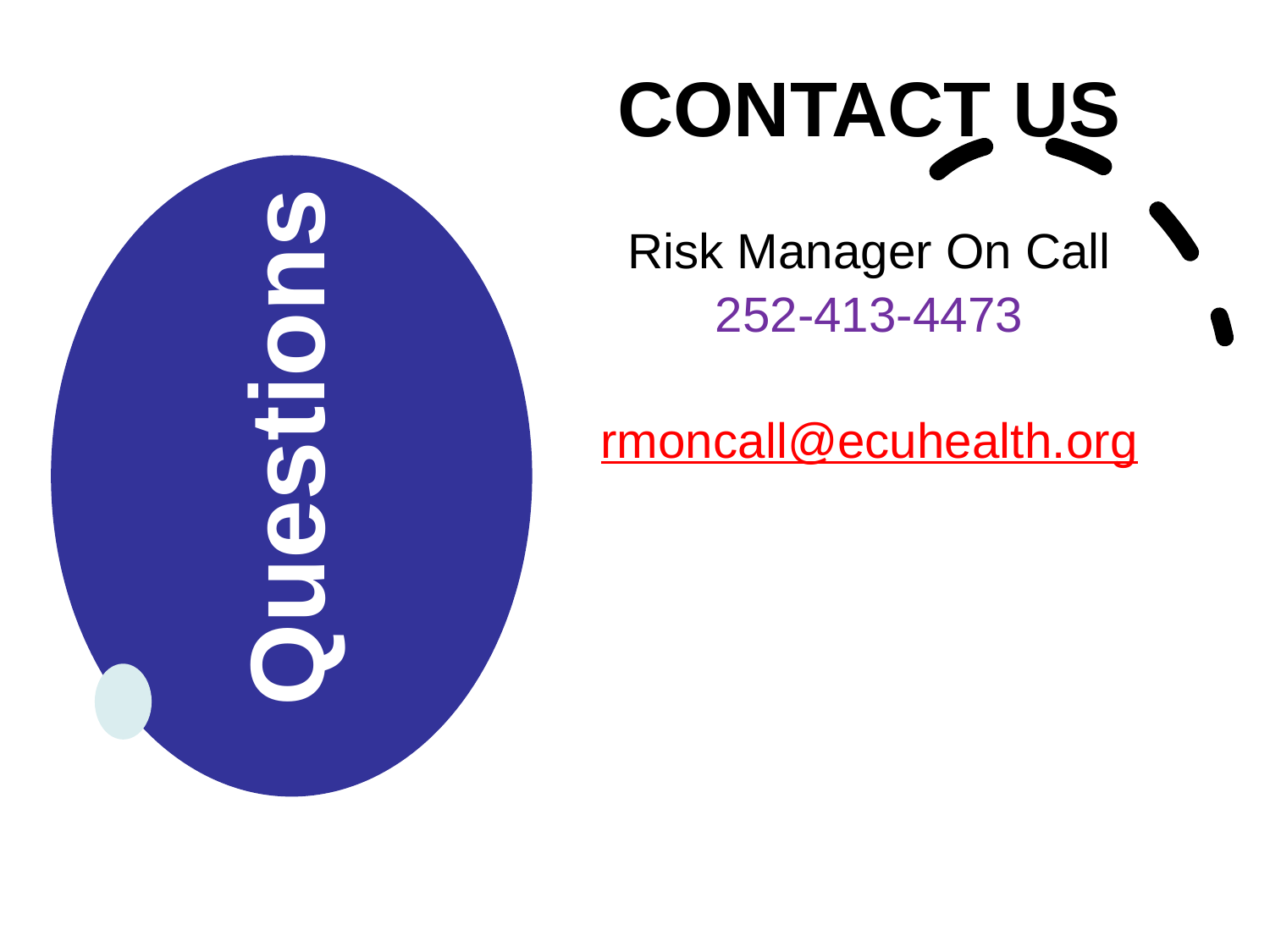

CONTACT US

Risk Manager On Call
252-413-4473

rmoncall@ecuhealth.org

# Questions